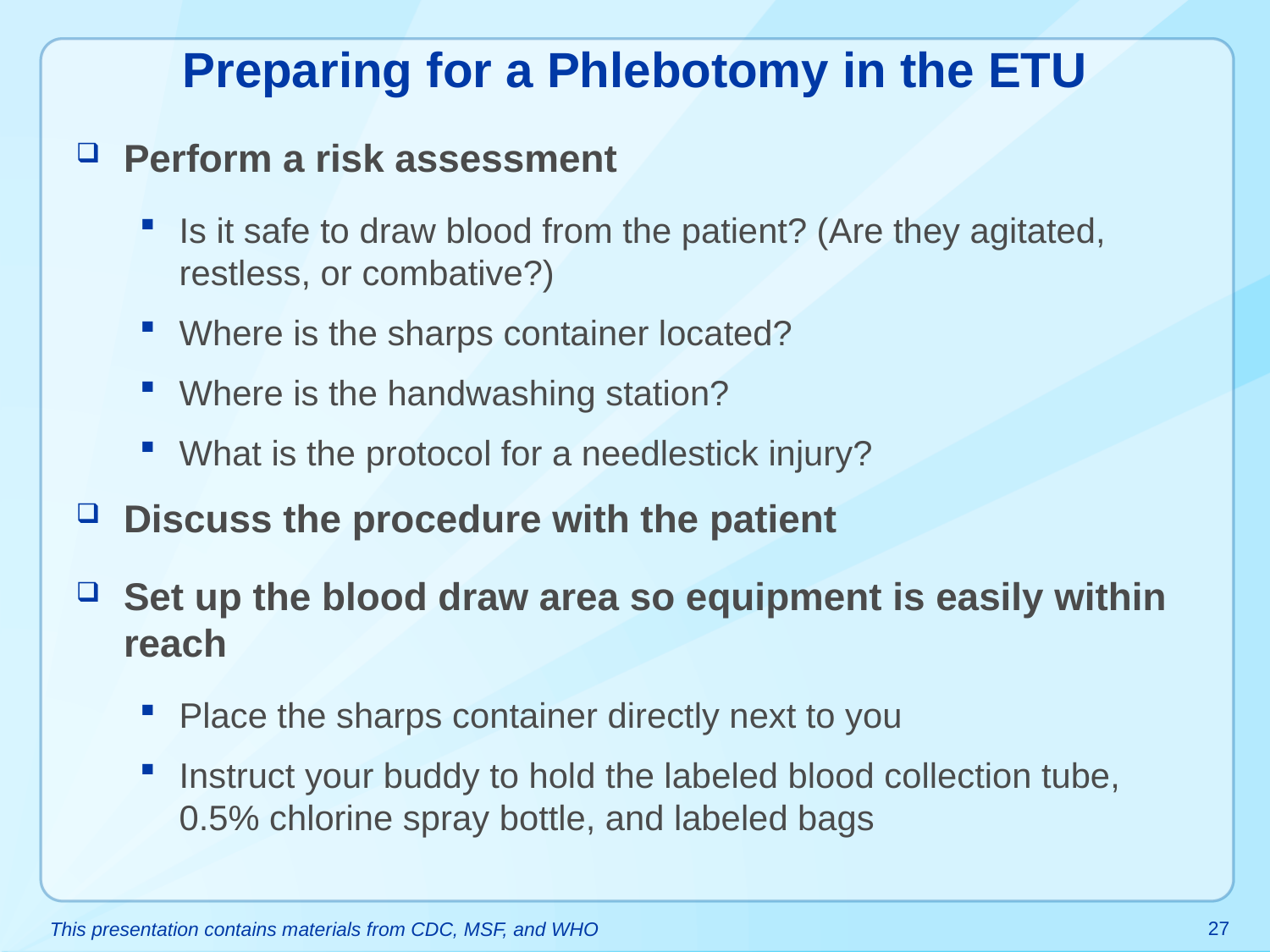

# Preparing for a Phlebotomy in the ETU
Perform a risk assessment
Is it safe to draw blood from the patient? (Are they agitated, restless, or combative?)
Where is the sharps container located?
Where is the handwashing station?
What is the protocol for a needlestick injury?
Discuss the procedure with the patient
Set up the blood draw area so equipment is easily within reach
Place the sharps container directly next to you
Instruct your buddy to hold the labeled blood collection tube,
0.5% chlorine spray bottle, and labeled bags